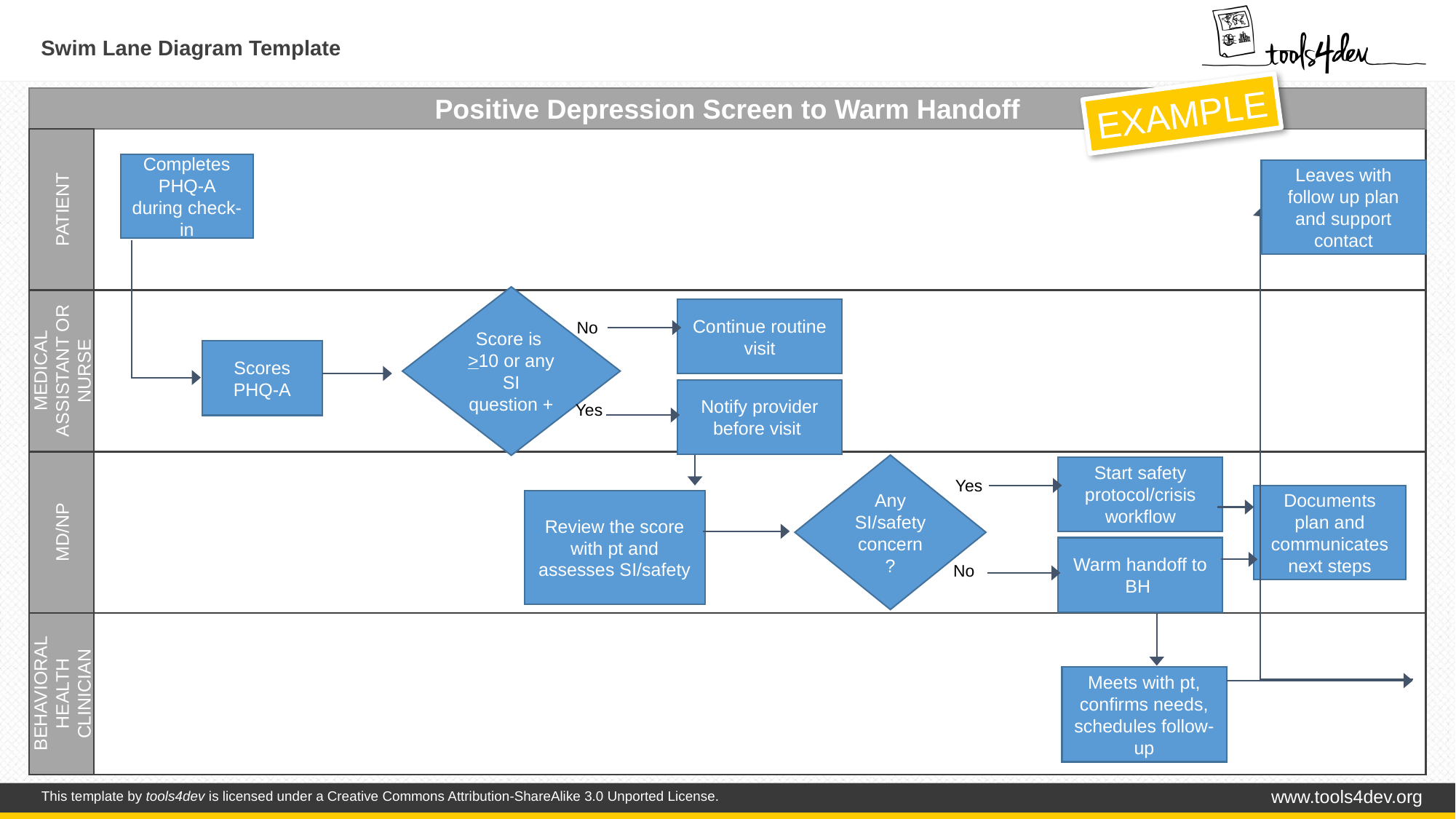

EXAMPLE
Positive Depression Screen to Warm Handoff
PATIENT
Completes PHQ-A during check-in
Leaves with follow up plan and support contact
Score is  >10 or any SI question +
MEDICAL ASSISTANT OR NURSE
Continue routine visit
No
Scores PHQ-A
Notify provider before visit
Yes
MD/NP
Any SI/safety concern?
Start safety protocol/crisis workflow
Yes
Documents plan and communicates next steps
Review the score with pt and assesses SI/safety
Warm handoff to BH
No
BEHAVIORAL HEALTH CLINICIAN
Meets with pt, confirms needs, schedules follow-up